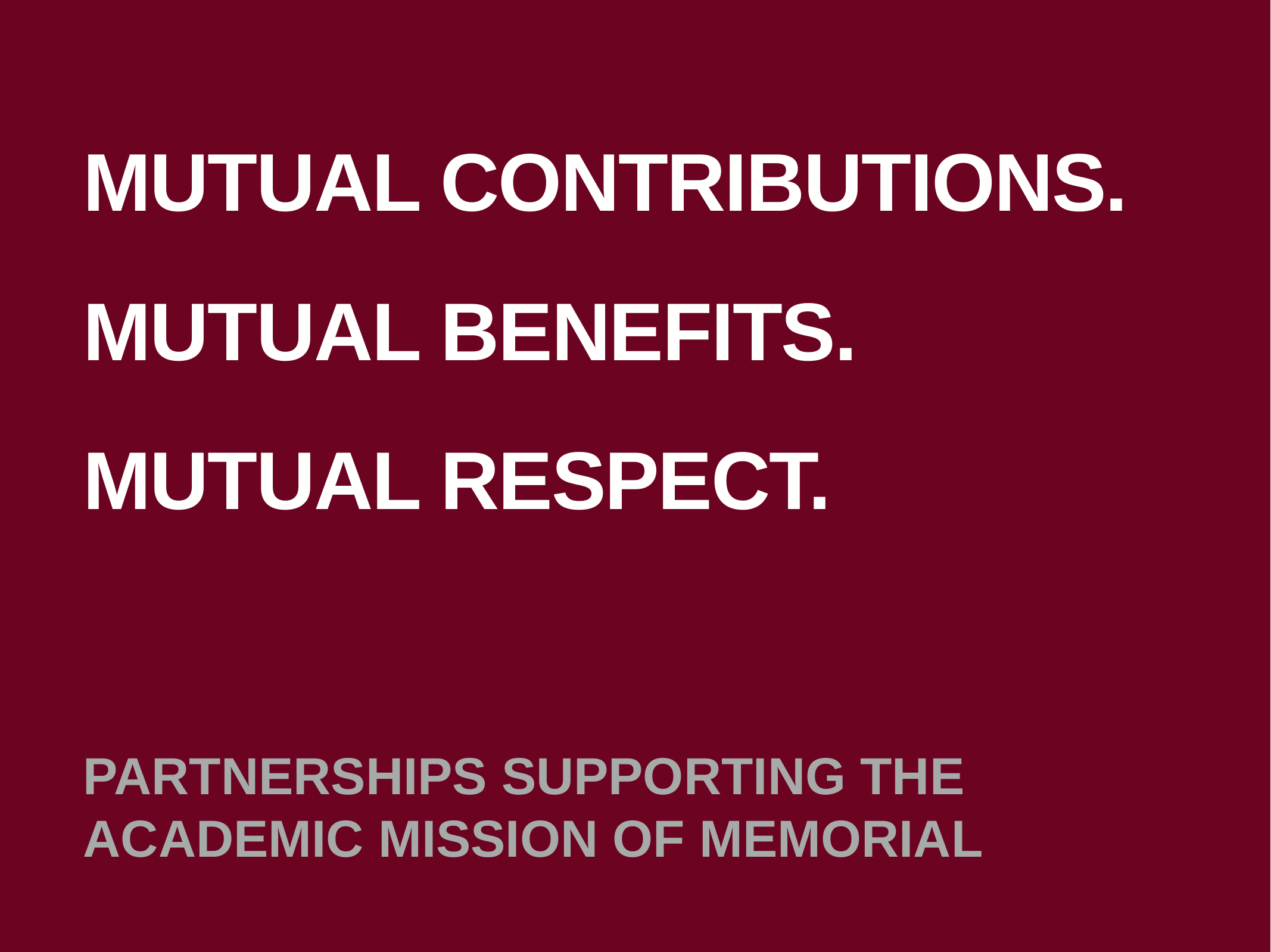

# Mutual contributions. Mutual benefits. Mutual respect.
Partnerships supporting the academic mission of memorial